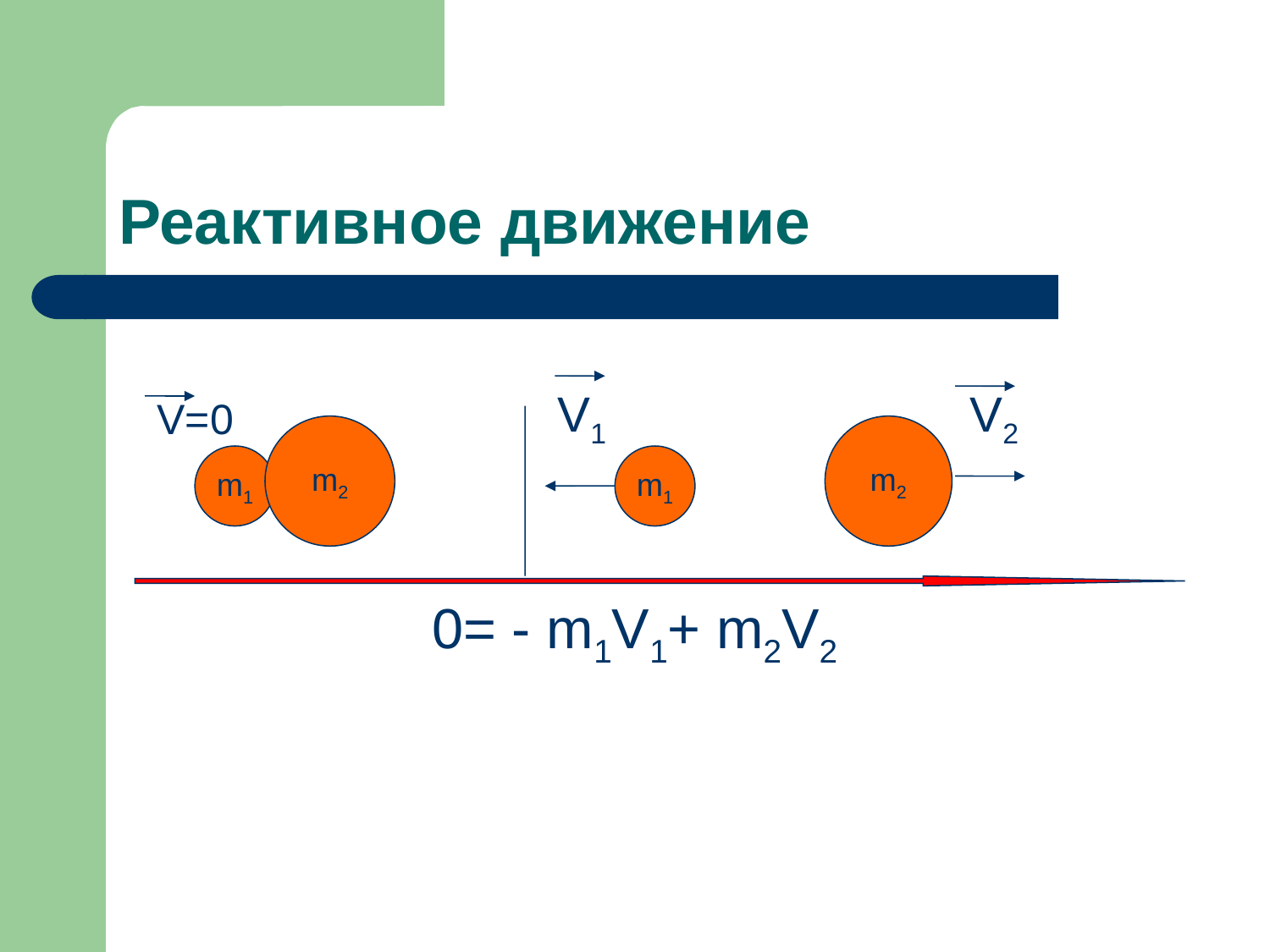

# Реактивное движение

V1

V2
V=0

m2
m2
m1
m1

0= - m1V1+ m2V2